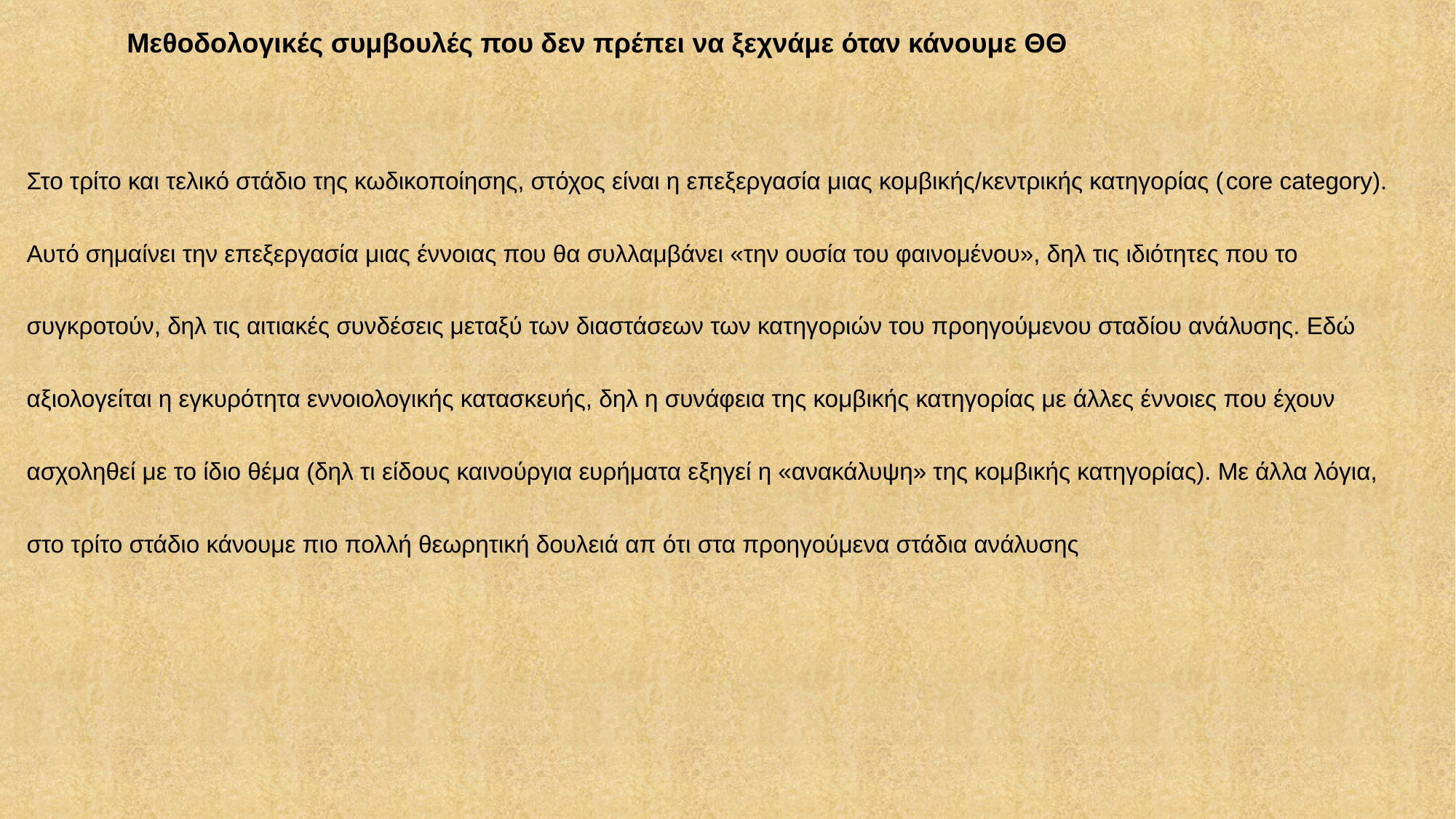

Μεθοδολογικές συμβουλές που δεν πρέπει να ξεχνάμε όταν κάνουμε ΘΘ
Στο τρίτο και τελικό στάδιο της κωδικοποίησης, στόχος είναι η επεξεργασία μιας κομβικής/κεντρικής κατηγορίας (core category). Αυτό σημαίνει την επεξεργασία μιας έννοιας που θα συλλαμβάνει «την ουσία του φαινομένου», δηλ τις ιδιότητες που το συγκροτούν, δηλ τις αιτιακές συνδέσεις μεταξύ των διαστάσεων των κατηγοριών του προηγούμενου σταδίου ανάλυσης. Εδώ αξιολογείται η εγκυρότητα εννοιολογικής κατασκευής, δηλ η συνάφεια της κομβικής κατηγορίας με άλλες έννοιες που έχουν ασχοληθεί με το ίδιο θέμα (δηλ τι είδους καινούργια ευρήματα εξηγεί η «ανακάλυψη» της κομβικής κατηγορίας). Με άλλα λόγια, στο τρίτο στάδιο κάνουμε πιο πολλή θεωρητική δουλειά απ ότι στα προηγούμενα στάδια ανάλυσης